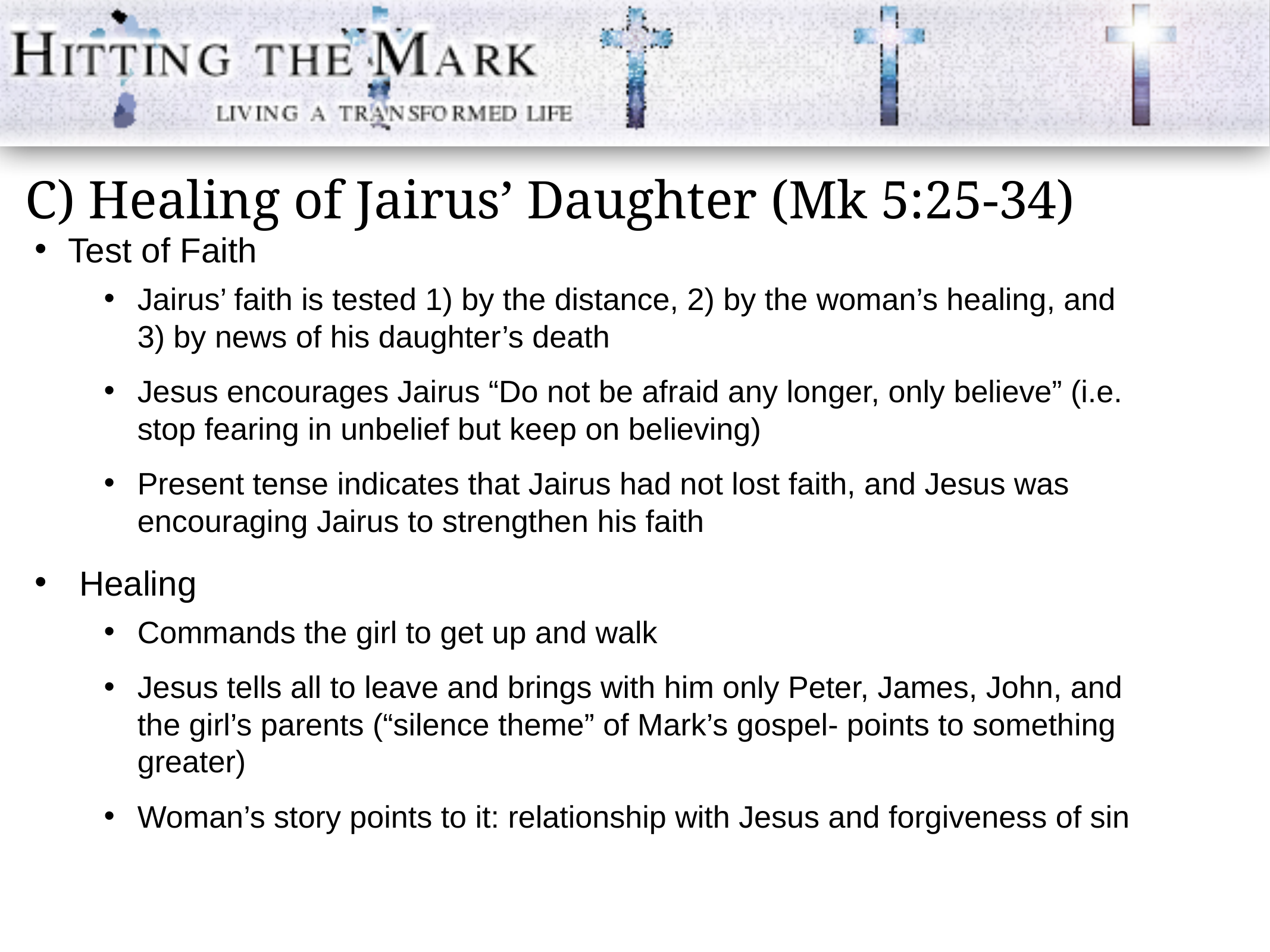

C) Healing of Jairus’ Daughter (Mk 5:25-34)
Test of Faith

Healing

Jairus’ faith is tested 1) by the distance, 2) by the woman’s healing, and 3) by news of his daughter’s death

Jesus encourages Jairus “Do not be afraid any longer, only believe” (i.e. stop fearing in unbelief but keep on believing)

Present tense indicates that Jairus had not lost faith, and Jesus was encouraging Jairus to strengthen his faith

Commands the girl to get up and walk

Jesus tells all to leave and brings with him only Peter, James, John, and the girl’s parents (“silence theme” of Mark’s gospel- points to something greater)

Woman’s story points to it: relationship with Jesus and forgiveness of sin